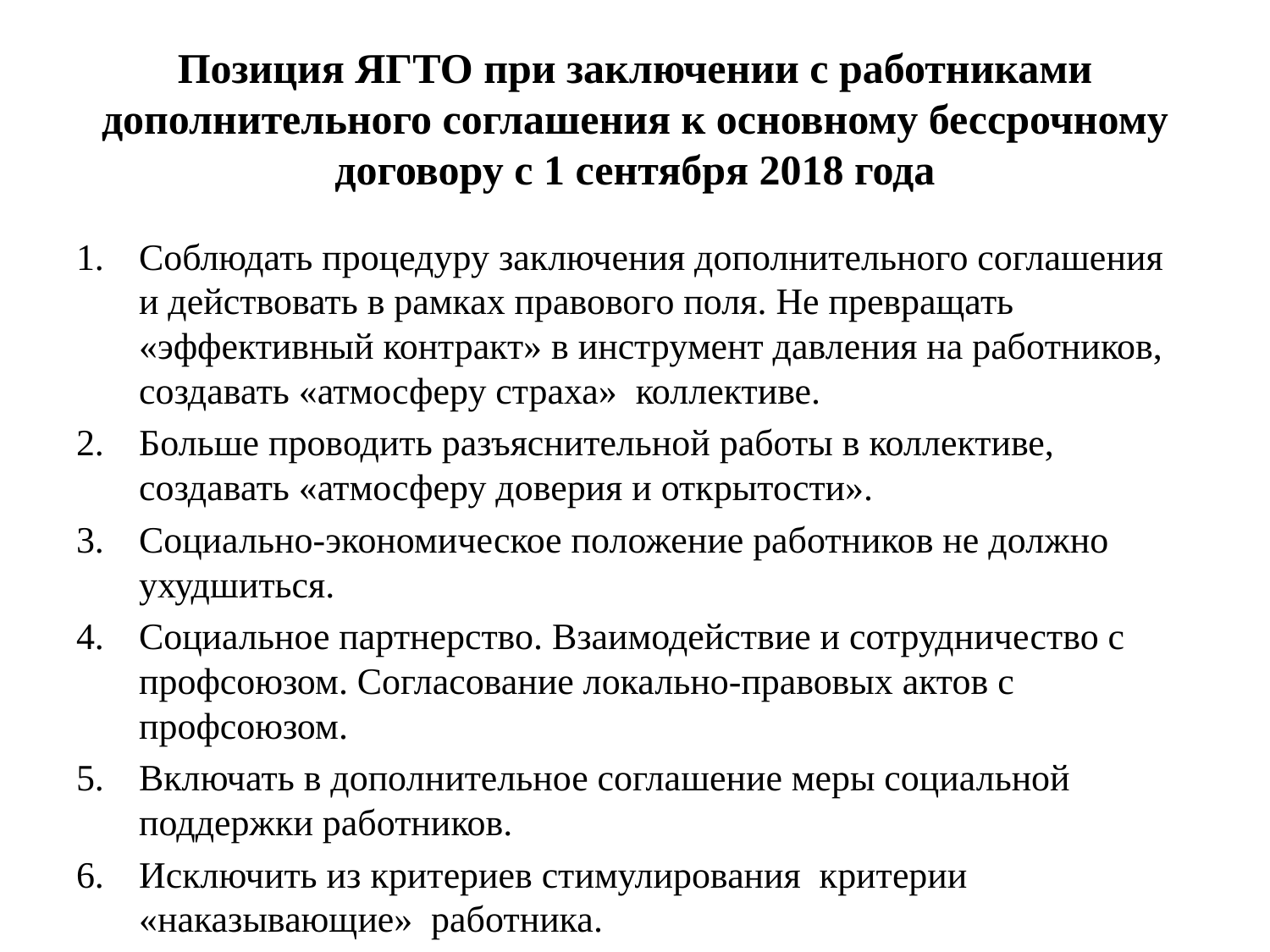

# Позиция ЯГТО при заключении с работниками дополнительного соглашения к основному бессрочному договору с 1 сентября 2018 года

Соблюдать процедуру заключения дополнительного соглашения и действовать в рамках правового поля. Не превращать «эффективный контракт» в инструмент давления на работников, создавать «атмосферу страха»  коллективе.
Больше проводить разъяснительной работы в коллективе, создавать «атмосферу доверия и открытости».
Социально-экономическое положение работников не должно ухудшиться.
Социальное партнерство. Взаимодействие и сотрудничество с профсоюзом. Согласование локально-правовых актов с профсоюзом.
Включать в дополнительное соглашение меры социальной поддержки работников.
Исключить из критериев стимулирования  критерии «наказывающие»  работника.